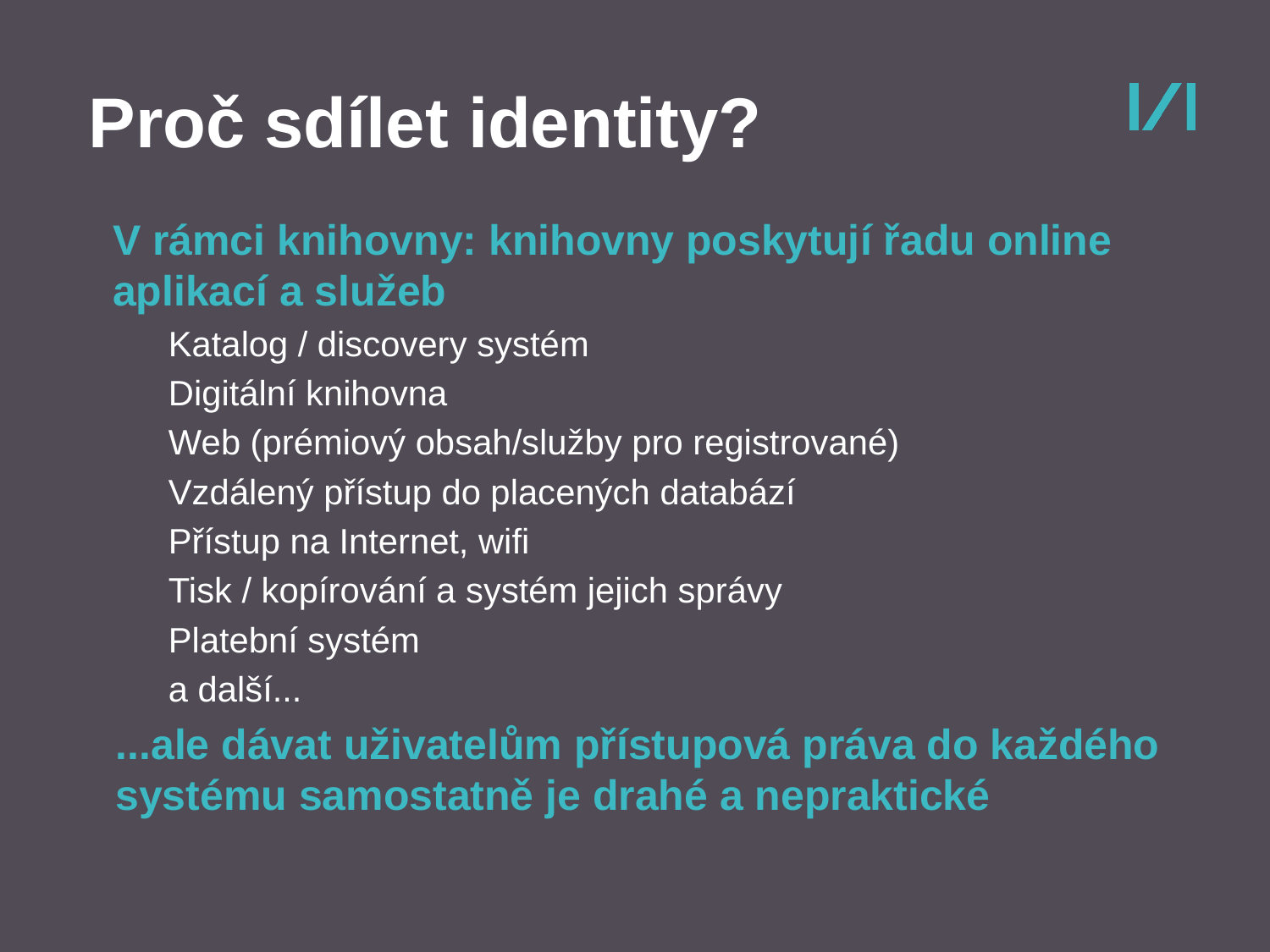

Proč sdílet identity?
V rámci knihovny: knihovny poskytují řadu online aplikací a služeb
Katalog / discovery systém
Digitální knihovna
Web (prémiový obsah/služby pro registrované)
Vzdálený přístup do placených databází
Přístup na Internet, wifi
Tisk / kopírování a systém jejich správy
Platební systém
a další...
...ale dávat uživatelům přístupová práva do každého systému samostatně je drahé a nepraktické